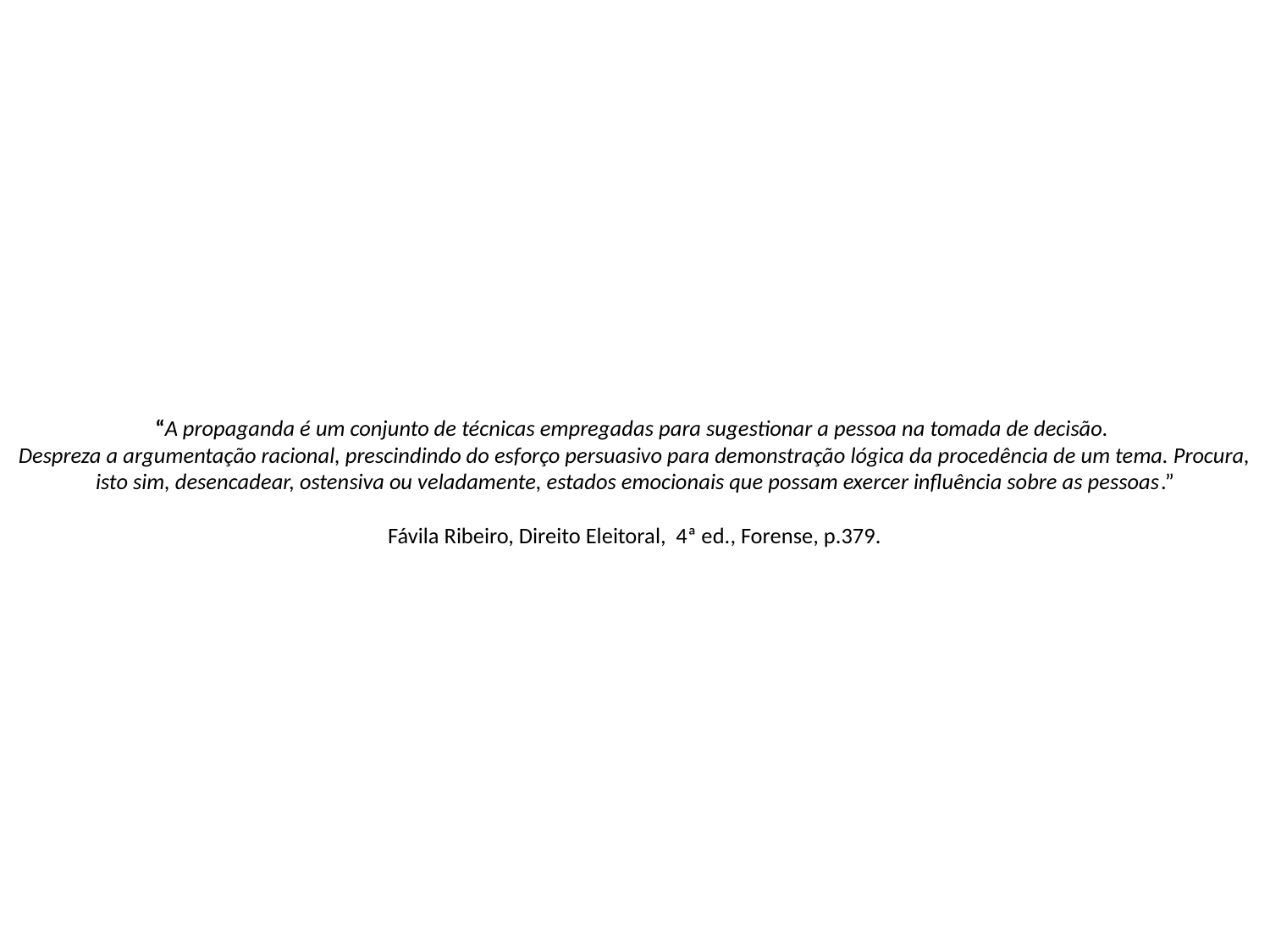

# “A propaganda é um conjunto de técnicas empregadas para sugestionar a pessoa na tomada de decisão. Despreza a argumentação racional, prescindindo do esforço persuasivo para demonstração lógica da procedência de um tema. Procura, isto sim, desencadear, ostensiva ou veladamente, estados emocionais que possam exercer influência sobre as pessoas.” Fávila Ribeiro, Direito Eleitoral,  4ª ed., Forense, p.379.